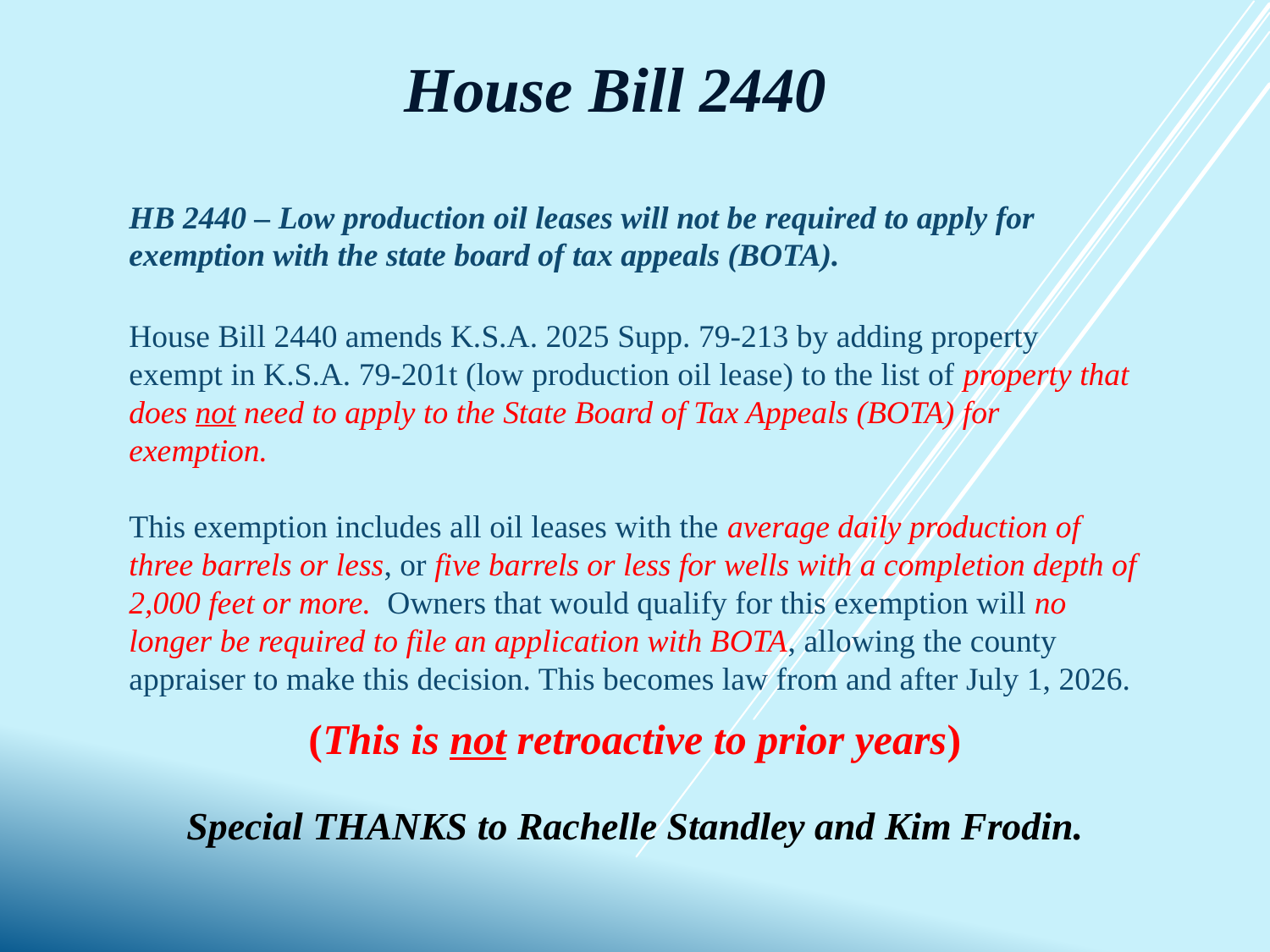

House Bill 2440
HB 2440 – Low production oil leases will not be required to apply for exemption with the state board of tax appeals (BOTA).
House Bill 2440 amends K.S.A. 2025 Supp. 79-213 by adding property exempt in K.S.A. 79-201t (low production oil lease) to the list of property that does not need to apply to the State Board of Tax Appeals (BOTA) for exemption.
This exemption includes all oil leases with the average daily production of three barrels or less, or five barrels or less for wells with a completion depth of 2,000 feet or more.  Owners that would qualify for this exemption will no longer be required to file an application with BOTA, allowing the county appraiser to make this decision. This becomes law from and after July 1, 2026.
(This is not retroactive to prior years)

Special THANKS to Rachelle Standley and Kim Frodin.